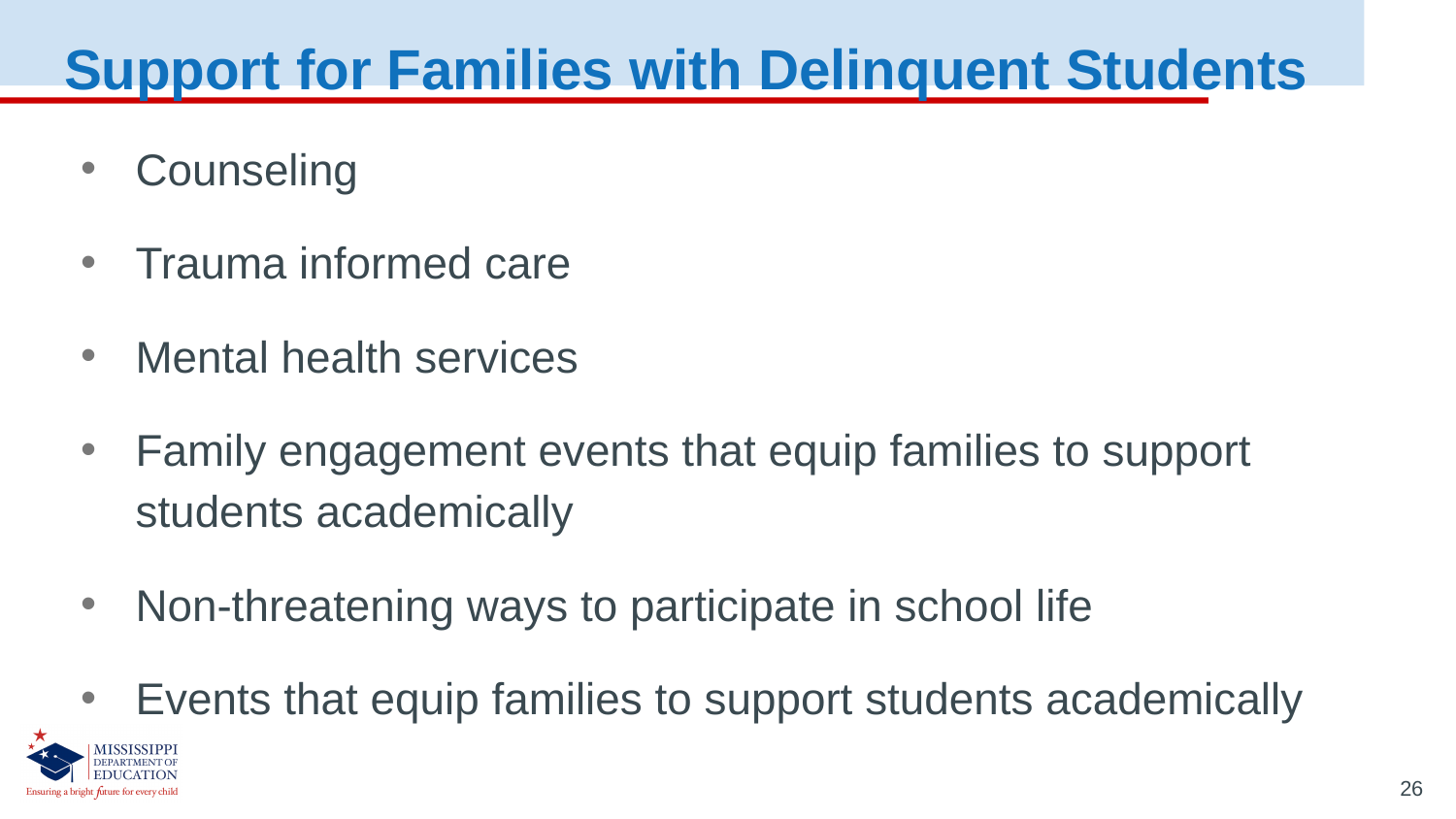

Support for Families with Delinquent Students
Counseling
Trauma informed care
Mental health services
Family engagement events that equip families to support students academically
Non-threatening ways to participate in school life
Events that equip families to support students academically
26